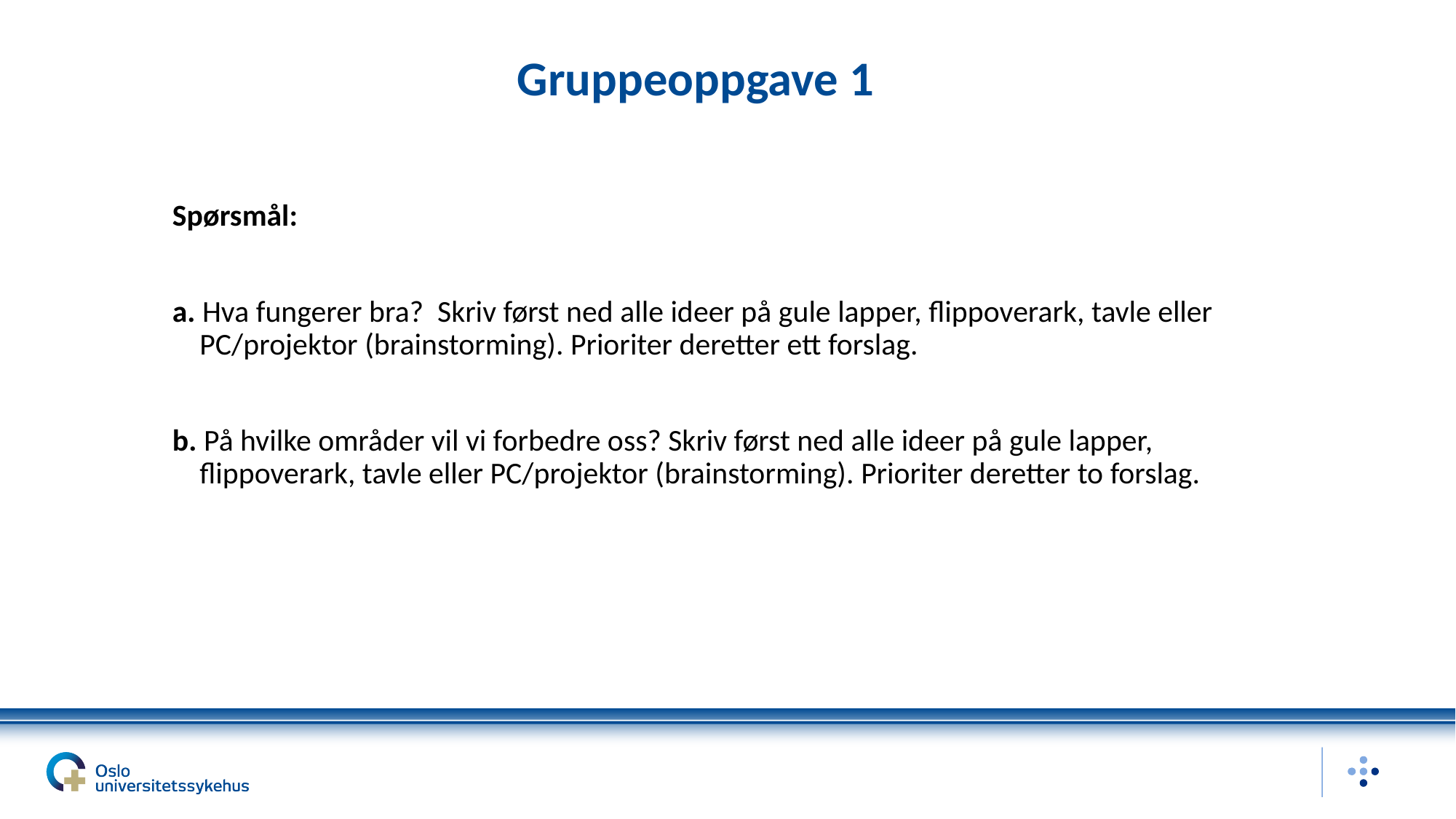

# Gruppeoppgave 1
Spørsmål:

a. Hva fungerer bra?  Skriv først ned alle ideer på gule lapper, flippoverark, tavle eller PC/projektor (brainstorming). Prioriter deretter ett forslag.

b. På hvilke områder vil vi forbedre oss? Skriv først ned alle ideer på gule lapper, flippoverark, tavle eller PC/projektor (brainstorming). Prioriter deretter to forslag.